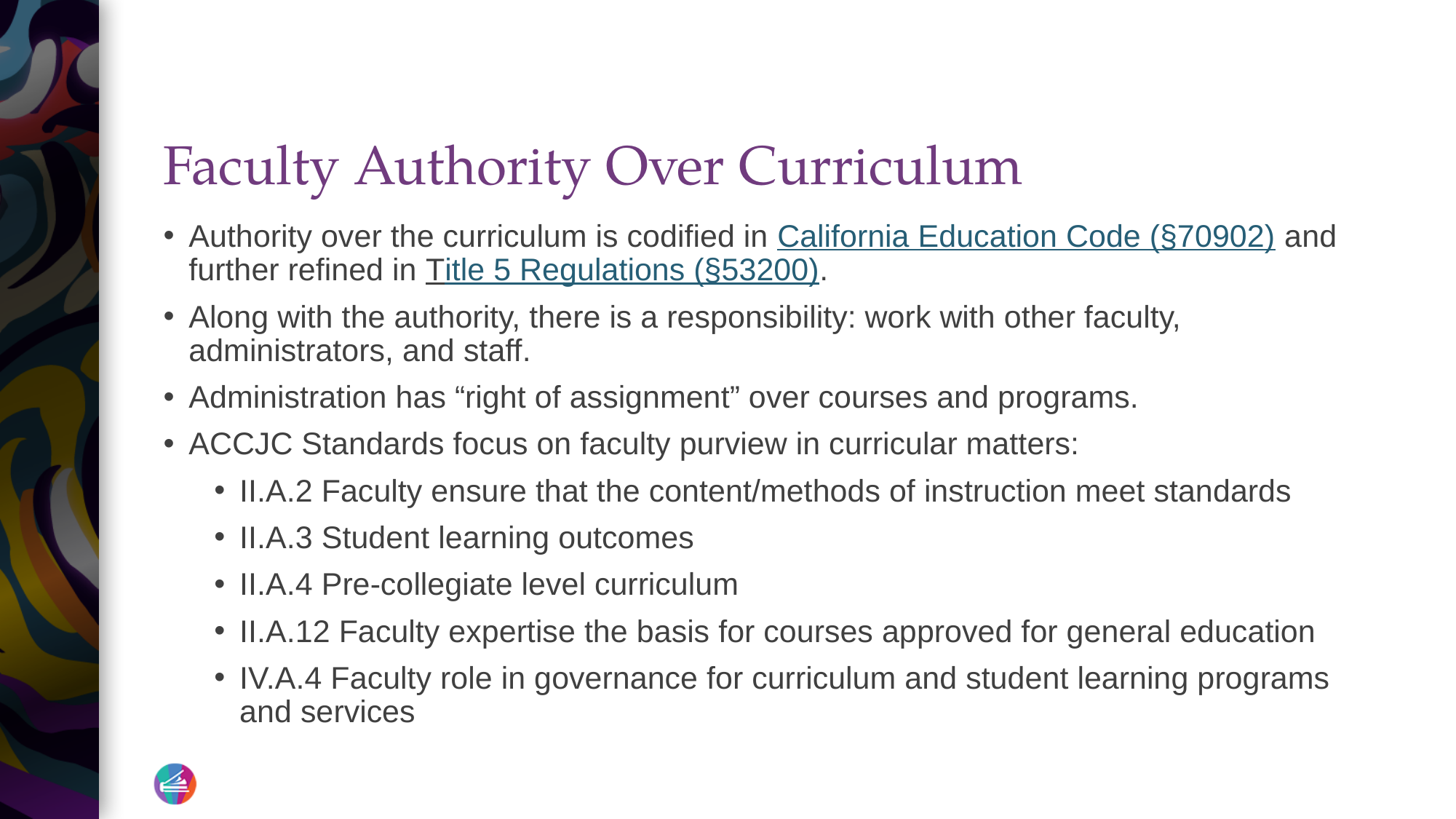

# Faculty Authority Over Curriculum
Authority over the curriculum is codified in California Education Code (§70902) and further refined in Title 5 Regulations (§53200).
Along with the authority, there is a responsibility: work with other faculty, administrators, and staff.
Administration has “right of assignment” over courses and programs.
ACCJC Standards focus on faculty purview in curricular matters:
II.A.2 Faculty ensure that the content/methods of instruction meet standards
II.A.3 Student learning outcomes
II.A.4 Pre-collegiate level curriculum
II.A.12 Faculty expertise the basis for courses approved for general education
IV.A.4 Faculty role in governance for curriculum and student learning programs and services